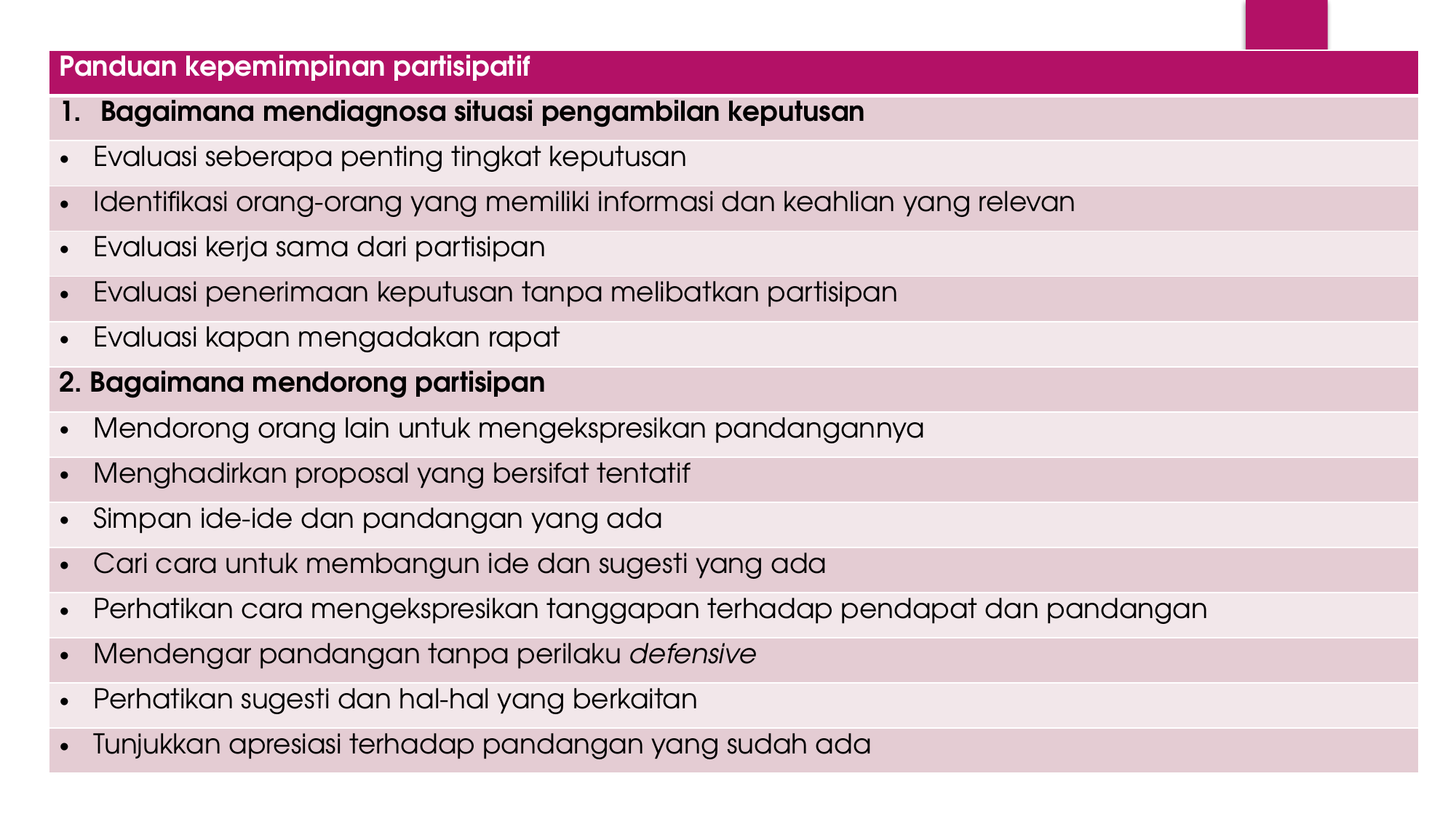

| Panduan kepemimpinan partisipatif |
| --- |
| Bagaimana mendiagnosa situasi pengambilan keputusan |
| Evaluasi seberapa penting tingkat keputusan |
| Identifikasi orang-orang yang memiliki informasi dan keahlian yang relevan |
| Evaluasi kerja sama dari partisipan |
| Evaluasi penerimaan keputusan tanpa melibatkan partisipan |
| Evaluasi kapan mengadakan rapat |
| 2. Bagaimana mendorong partisipan |
| Mendorong orang lain untuk mengekspresikan pandangannya |
| Menghadirkan proposal yang bersifat tentatif |
| Simpan ide-ide dan pandangan yang ada |
| Cari cara untuk membangun ide dan sugesti yang ada |
| Perhatikan cara mengekspresikan tanggapan terhadap pendapat dan pandangan |
| Mendengar pandangan tanpa perilaku defensive |
| Perhatikan sugesti dan hal-hal yang berkaitan |
| Tunjukkan apresiasi terhadap pandangan yang sudah ada |